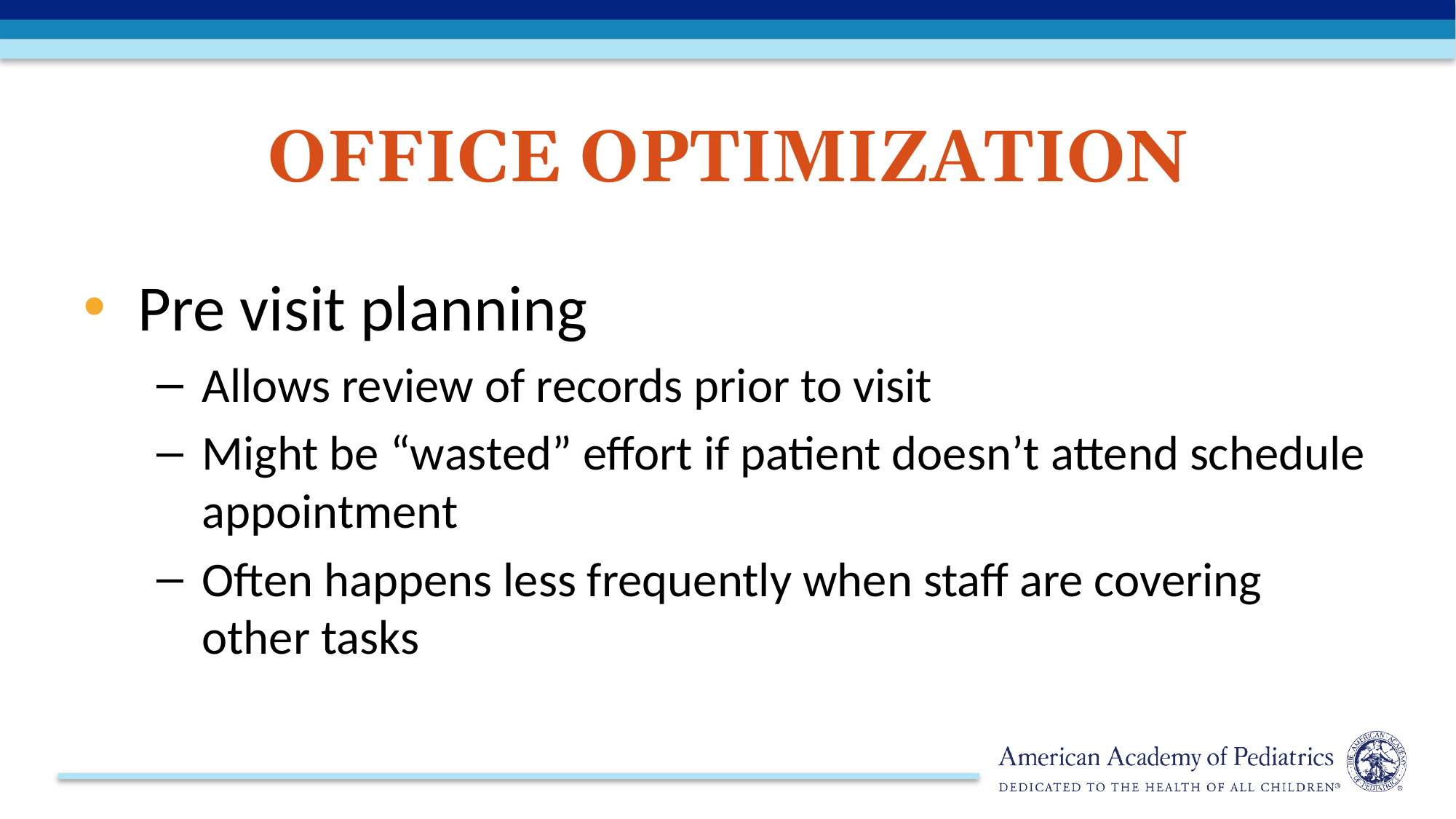

# Office Optimization
Pre visit planning
Allows review of records prior to visit
Might be “wasted” effort if patient doesn’t attend schedule appointment
Often happens less frequently when staff are covering other tasks